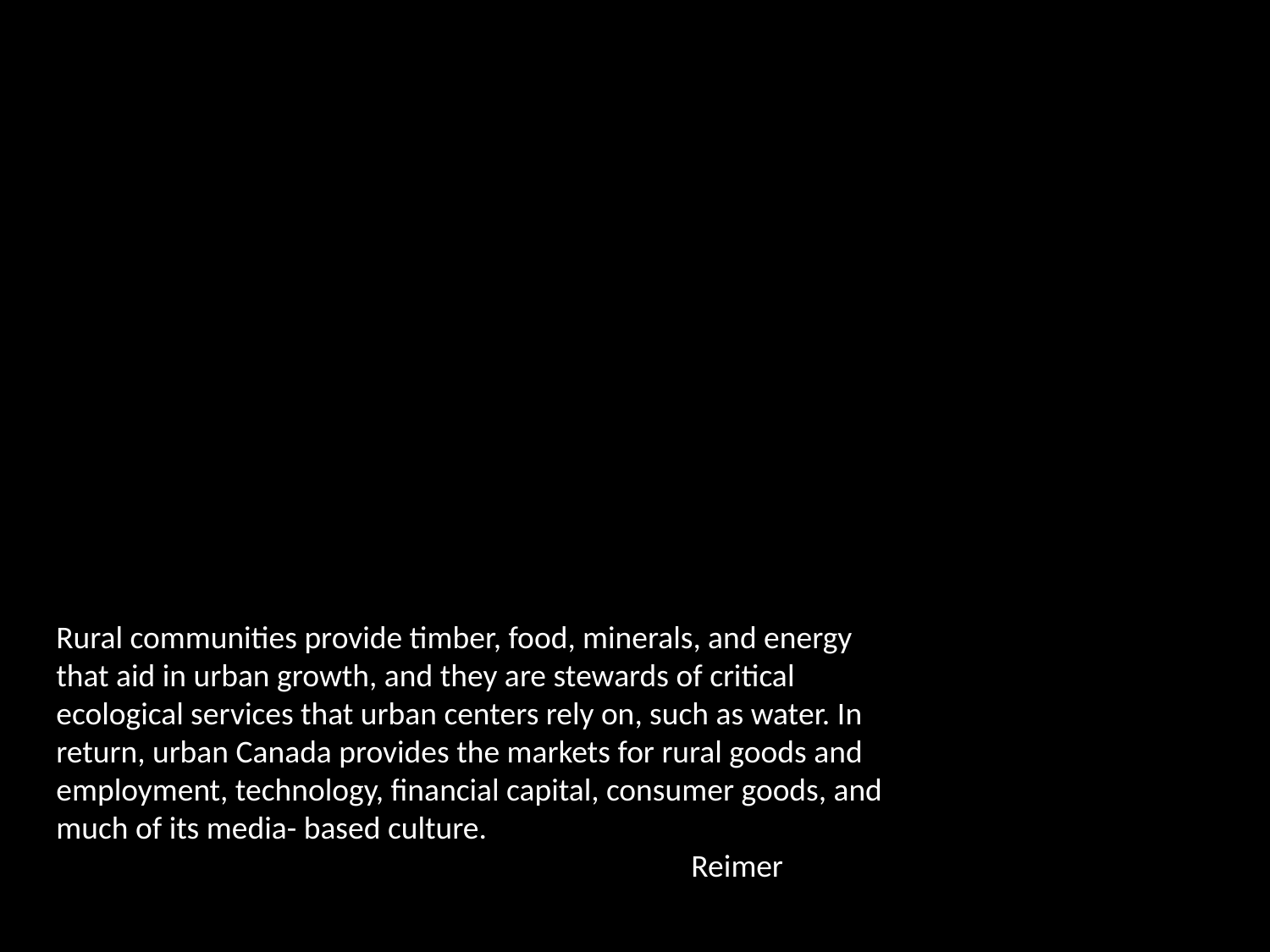

Rural communities provide timber, food, minerals, and energy that aid in urban growth, and they are stewards of critical ecological services that urban centers rely on, such as water. In return, urban Canada provides the markets for rural goods and employment, technology, financial capital, consumer goods, and much of its media- based culture.
					Reimer